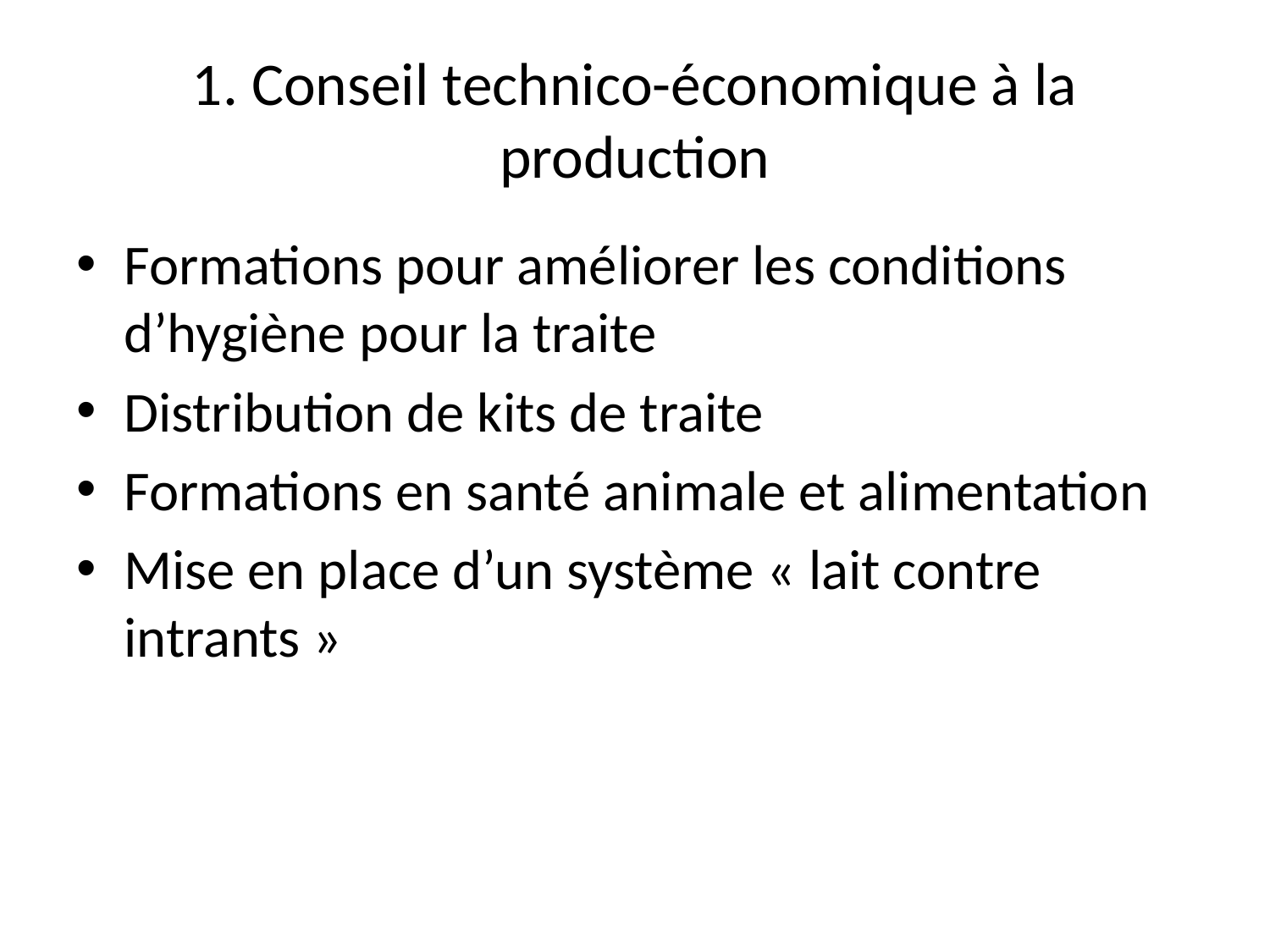

# 1. Conseil technico-économique à la production
Formations pour améliorer les conditions d’hygiène pour la traite
Distribution de kits de traite
Formations en santé animale et alimentation
Mise en place d’un système « lait contre intrants »